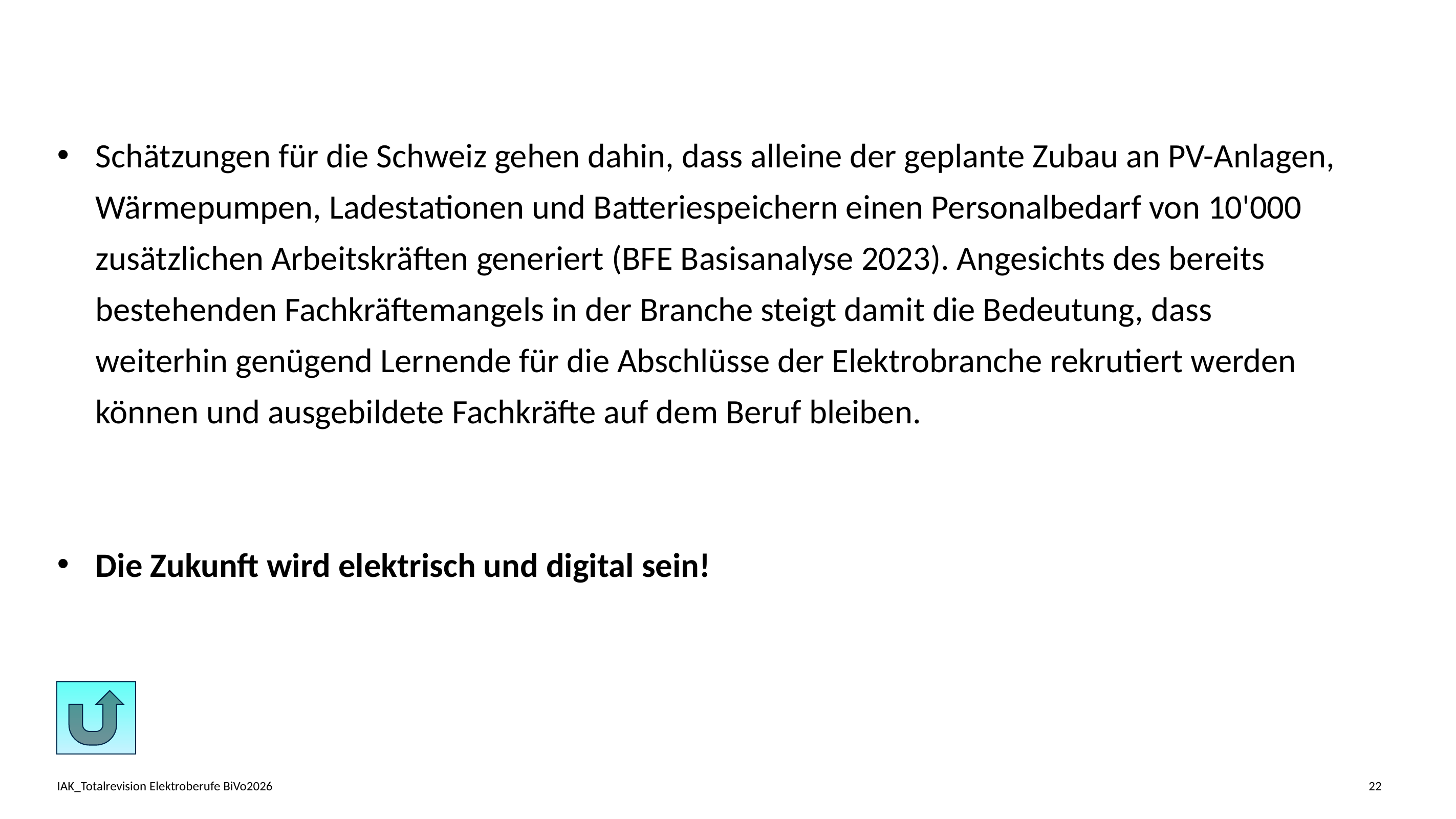

Schätzungen für die Schweiz gehen dahin, dass alleine der geplante Zubau an PV-Anlagen, Wärmepumpen, Ladestationen und Batteriespeichern einen Personalbedarf von 10'000 zusätzlichen Arbeitskräften generiert (BFE Basisanalyse 2023). Angesichts des bereits bestehenden Fachkräftemangels in der Branche steigt damit die Bedeutung, dass weiterhin genügend Lernende für die Abschlüsse der Elektrobranche rekrutiert werden können und ausgebildete Fachkräfte auf dem Beruf bleiben.

Die Zukunft wird elektrisch und digital sein!

IAK_Totalrevision Elektroberufe BiVo2026
22